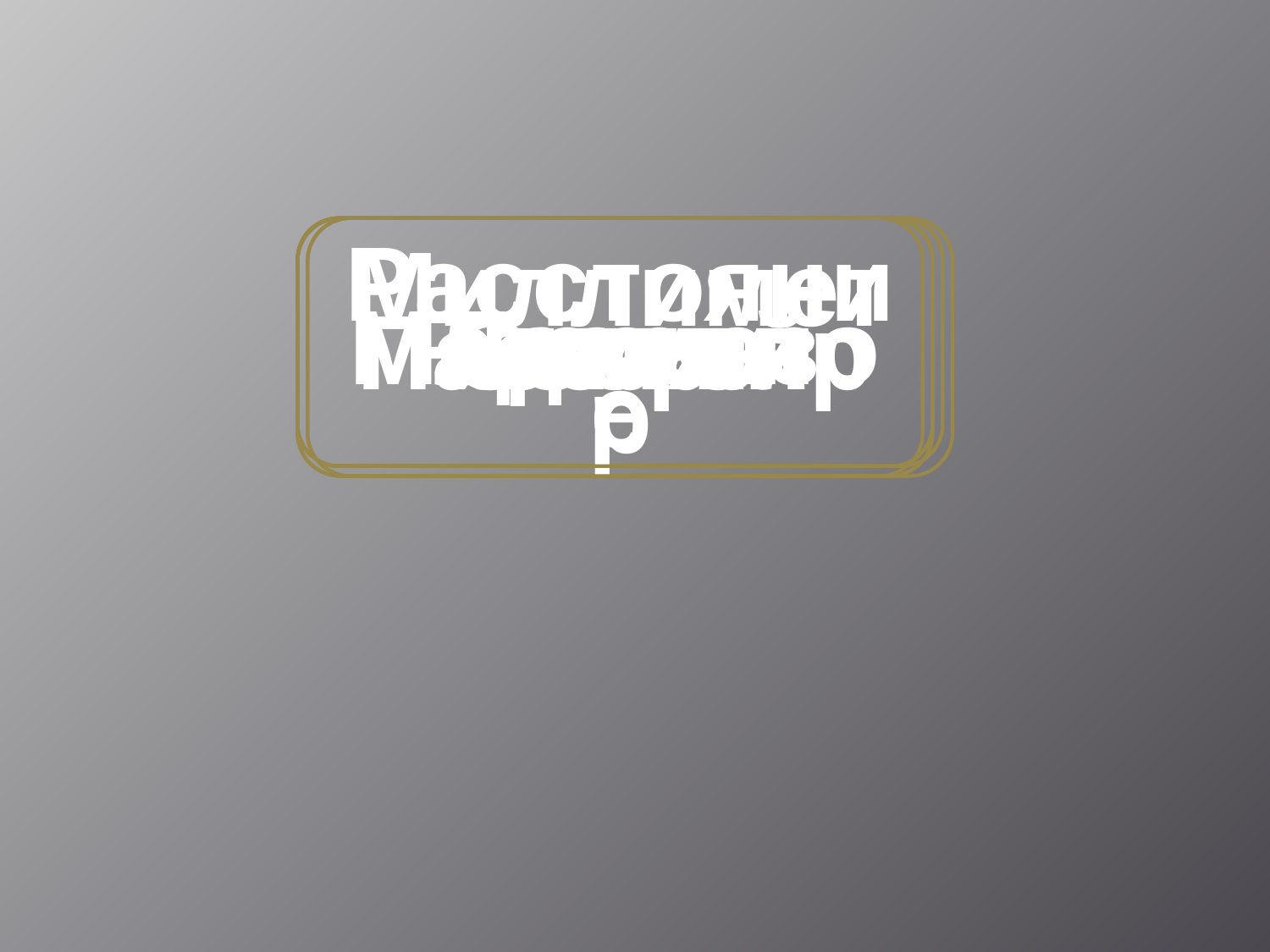

Рассказ
Грамм
Медленно
Пассажир
Ссора
Расстояние
Летняя
Миллиметр
Хоккей